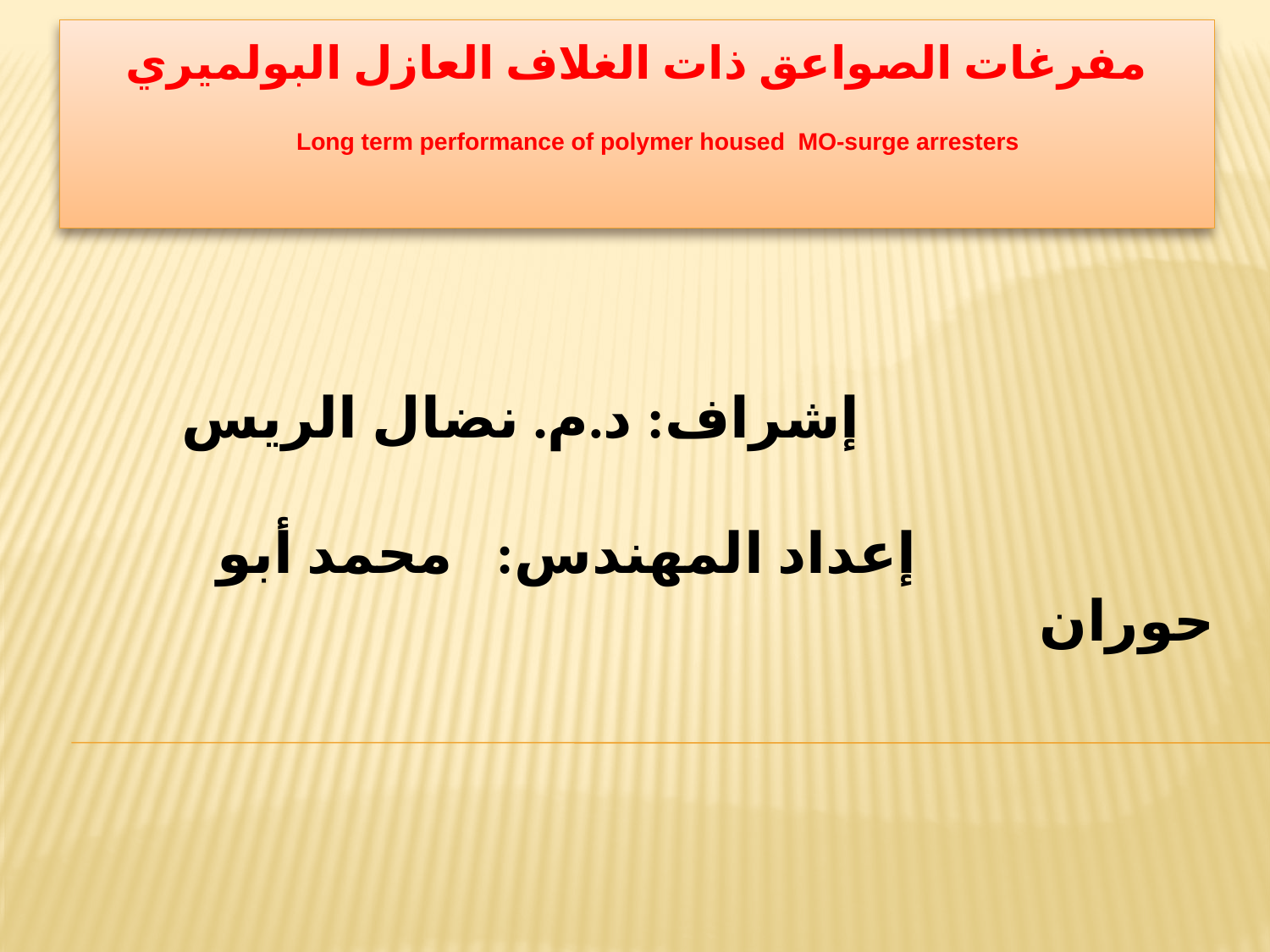

مفرغات الصواعق ذات الغلاف العازل البولميري

Long term performance of polymer housed  MO-surge arresters

# إشراف: د.م. نضال الريس إعداد المهندس:   محمد أبو حوران